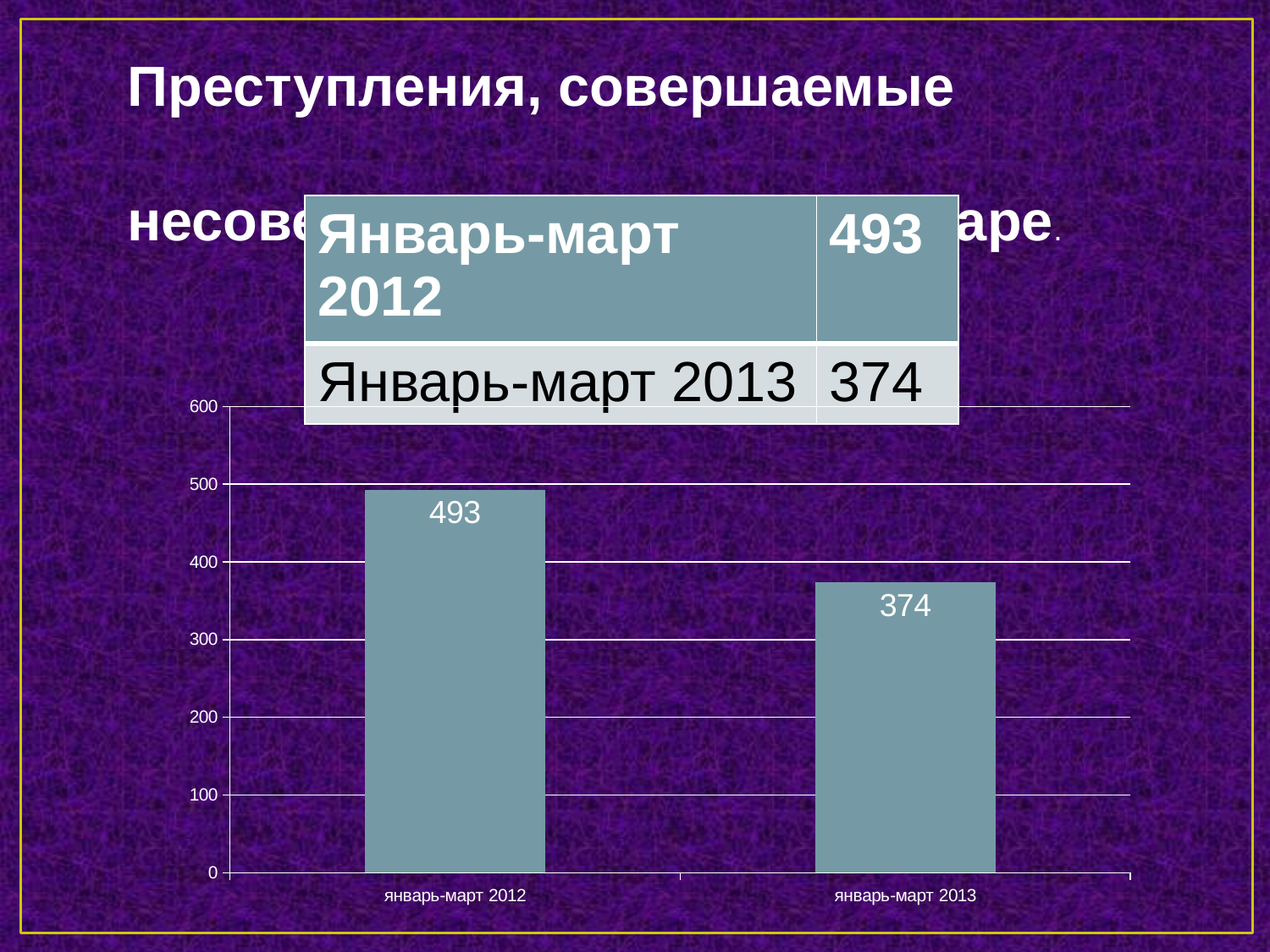

Преступления, совершаемые
                            несовершеннолетними в Самаре.
| Январь-март 2012 | 493 |
| --- | --- |
| Январь-март 2013 | 374 |

### Chart

| Category |  |
|---|---|
| январь-март 2012 | 493.0 |
| январь-март 2013 | 374.0 |